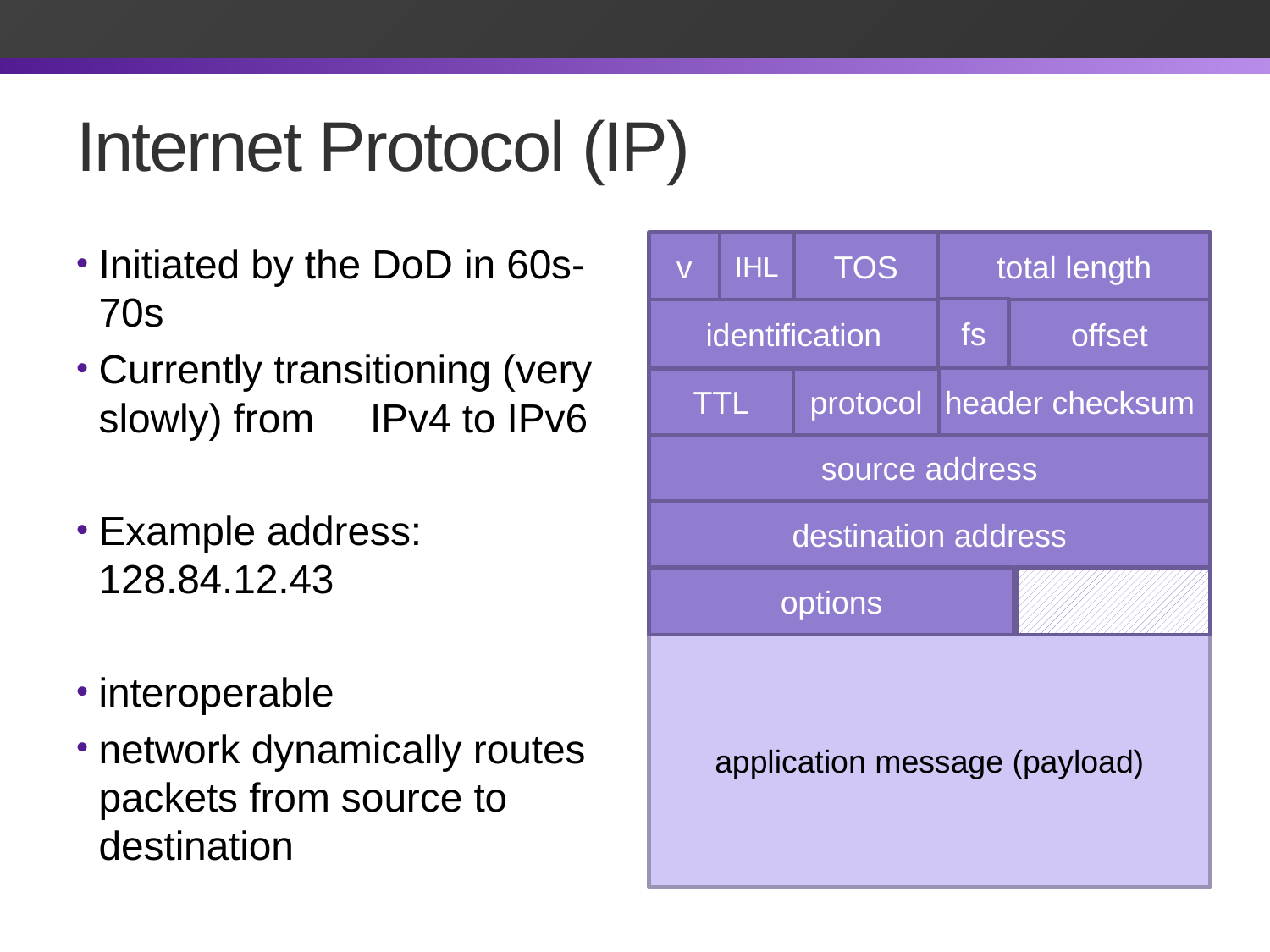

# Internet Protocol (IP)
Initiated by the DoD in 60s-70s
Currently transitioning (very slowly) from     IPv4 to IPv6

Example address: 128.84.12.43

interoperable
network dynamically routes packets from source to destination

v
Dest. Port #
application message (payload)
offset
header checksum
TTL
protocol
source address
destination address
options

IHL
TOS
total length
fs
identification